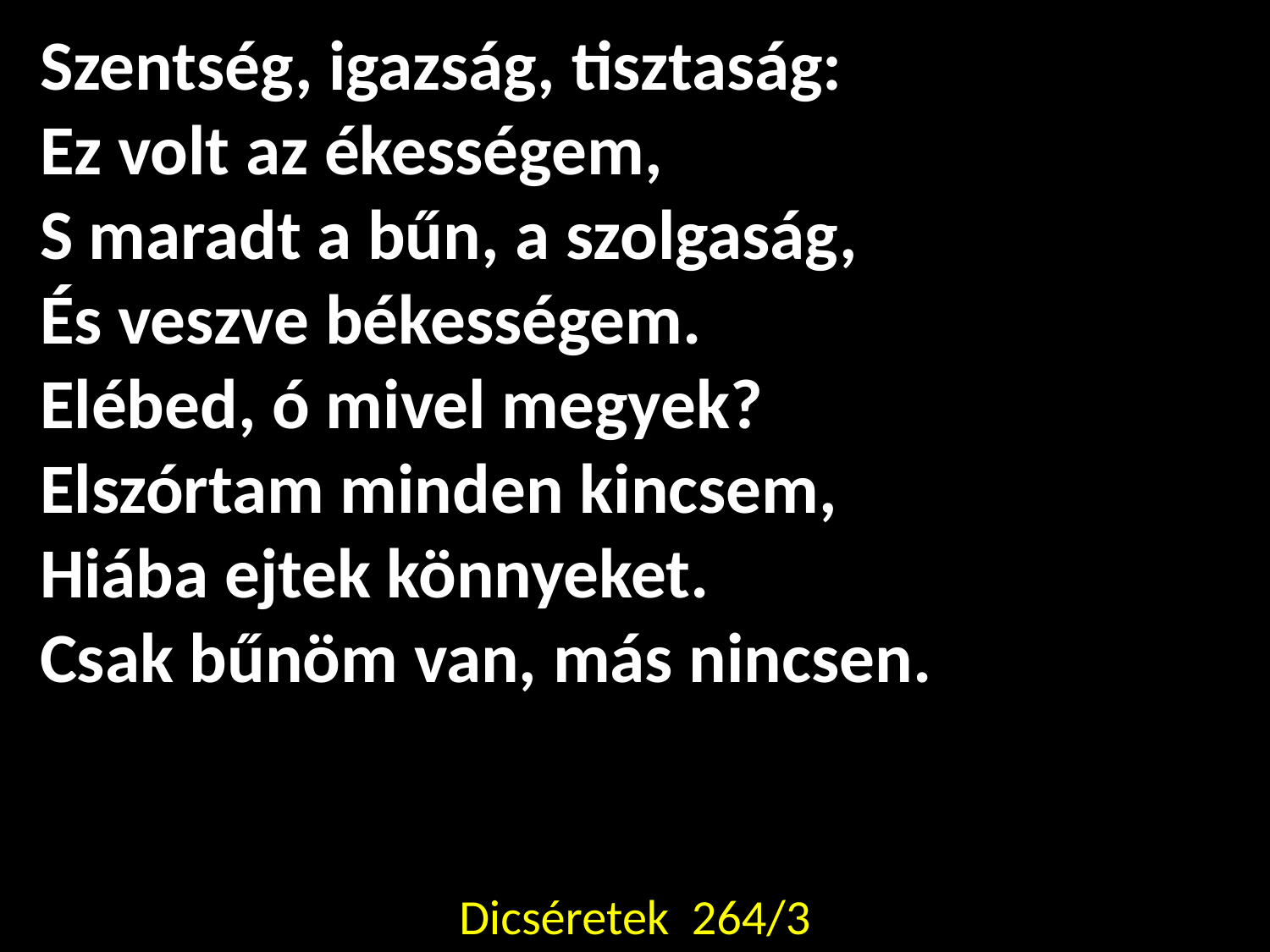

Szentség, igazság, tisztaság:
Ez volt az ékességem,
S maradt a bűn, a szolgaság,
És veszve békességem.
Elébed, ó mivel megyek?
Elszórtam minden kincsem,
Hiába ejtek könnyeket.
Csak bűnöm van, más nincsen.
Dicséretek  264/3